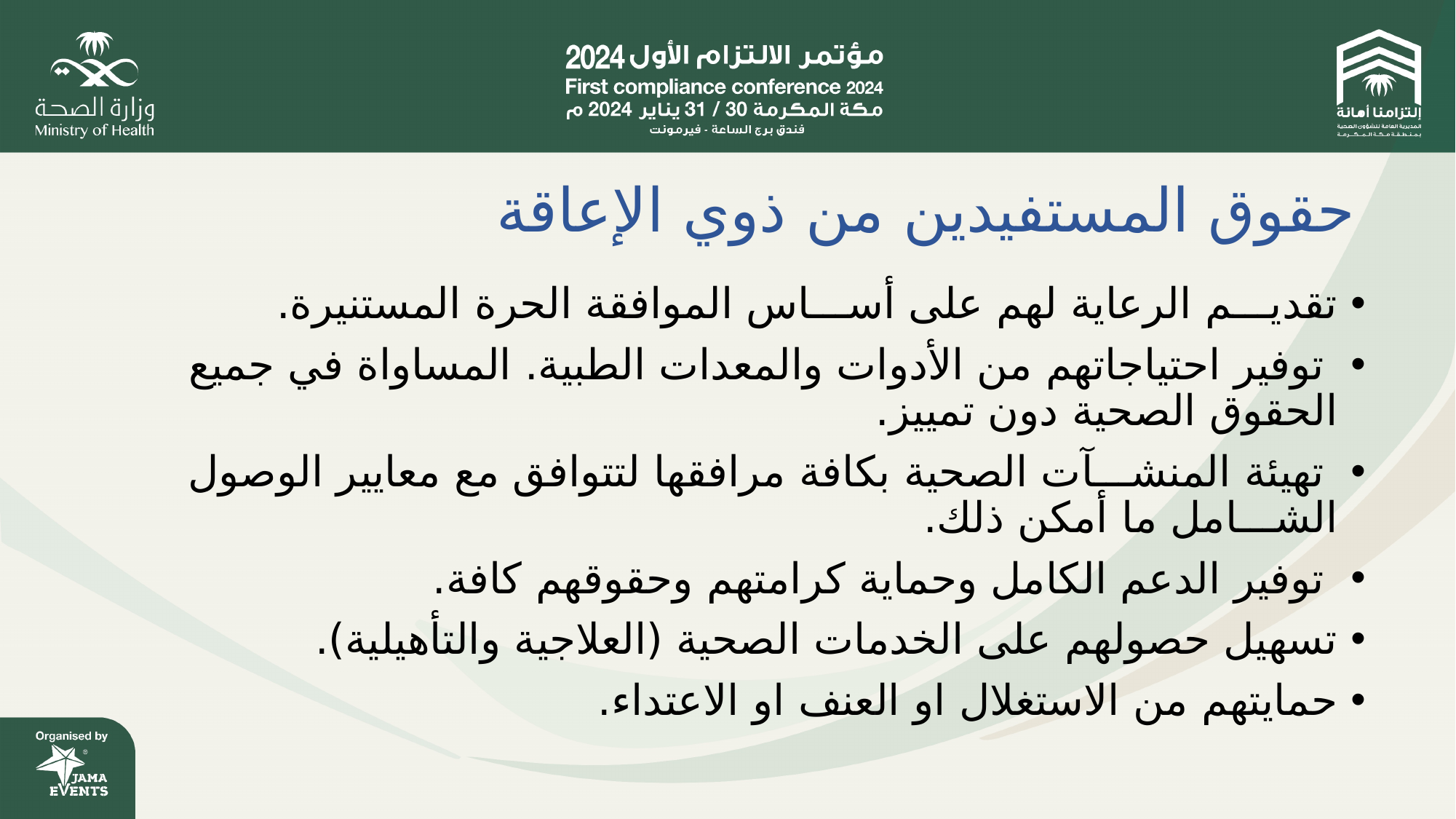

# حقوق المستفيدين من ذوي الإعاقة
تقديـــم الرعاية لهم على أســـاس الموافقة الحرة المستنيرة.
 توفير احتياجاتهم من الأدوات والمعدات الطبية. المساواة في جميع الحقوق الصحية دون تمييز.
 تهيئة المنشـــآت الصحية بكافة مرافقها لتتوافق مع معايير الوصول الشـــامل ما أمكن ذلك.
 توفير الدعم الكامل وحماية كرامتهم وحقوقهم كافة.
تسهيل حصولهم على الخدمات الصحية (العلاجية والتأهيلية).
حمايتهم من الاستغلال او العنف او الاعتداء.